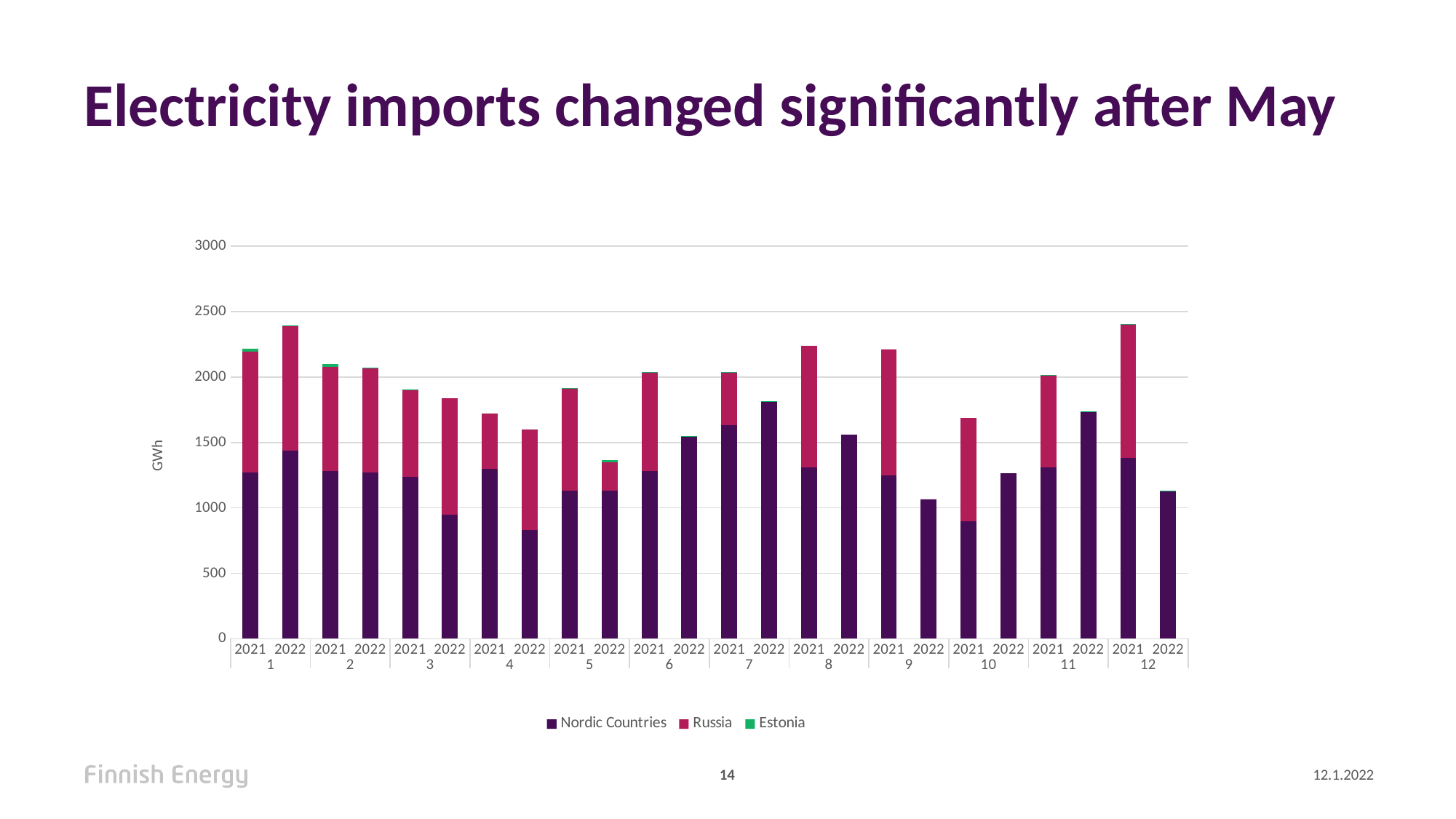

# Electricity imports changed significantly after May

### Chart

| Category | Nordic Countries | Russia | Estonia |
|---|---|---|---|
| 2021 | 1269.024205655 | 927.5388739999995 | 20.128874999999994 |
| 2022 | 1439.914480206 | 951.4164420000016 | 1.116435 |
| 2021 | 1282.957692276999 | 793.248228999999 | 23.649439999999995 |
| 2022 | 1269.0991434680002 | 802.0909049999996 | 0.21110500000000001 |
| 2021 | 1236.629792537001 | 665.0489340000001 | 0.907715 |
| 2022 | 945.769693133001 | 894.2628949999985 | 0.0 |
| 2021 | 1299.9622923849986 | 420.5208460000002 | 0.01684 |
| 2022 | 830.0111861650003 | 770.9870890000001 | 0.09576000000000001 |
| 2021 | 1132.2389931739995 | 783.9961240000002 | 1.2760550000000004 |
| 2022 | 1129.1972573019984 | 217.96244899999985 | 17.419665 |
| 2021 | 1279.1420965319992 | 759.7323420000013 | 0.6590199999999999 |
| 2022 | 1549.2602125789997 | 0.0 | 0.49265499999999995 |
| 2021 | 1631.8063266230004 | 405.8883619999999 | 2.00946 |
| 2022 | 1811.6959917110019 | 0.004391 | 1.7136500000000003 |
| 2021 | 1311.159156294 | 925.1936119999997 | 0.0 |
| 2022 | 1562.102986318 | 0.0 | 0.0 |
| 2021 | 1251.2160397149992 | 957.2670690000004 | 0.0 |
| 2022 | 1066.9293471730002 | 0.000583 | 0.0 |
| 2021 | 900.2371153130005 | 786.6526449999993 | 0.0 |
| 2022 | 1262.8249609610004 | 0.0 | 0.0 |
| 2021 | 1310.5173340729998 | 705.7332249999997 | 2.3807750000000003 |
| 2022 | 1733.8090416579994 | 0.0 | 5.578855000000001 |
| 2021 | 1384.686686362 | 1017.6138880000001 | 2.9226099999999997 |
| 2022 | 1126.789170672 | 0.0 | 6.641845 |
14
12.1.2022